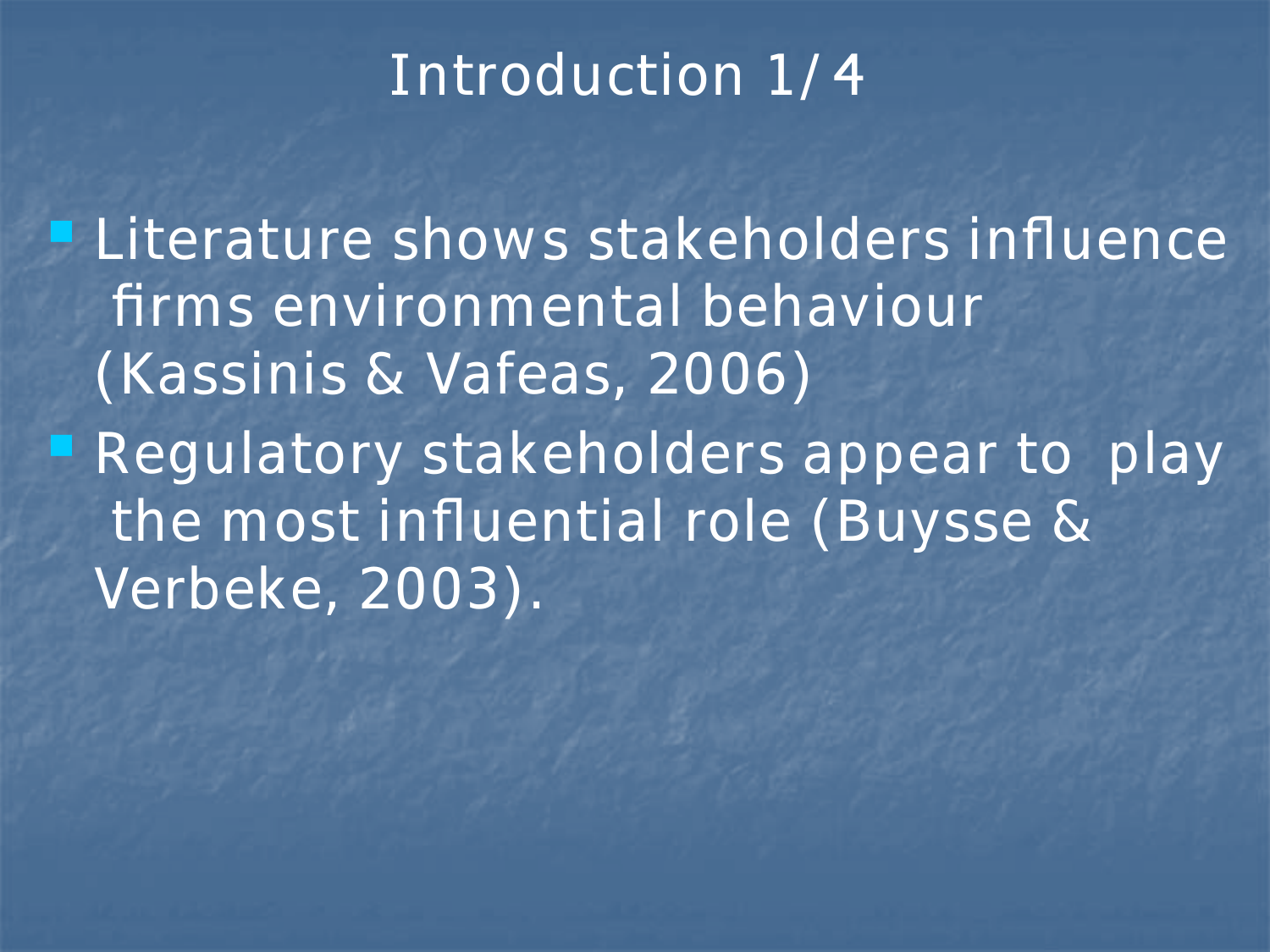

# Introduction 1/4
Literature shows stakeholders influence  firms environmental behaviour (Kassinis & Vafeas, 2006)
Regulatory stakeholders appear to  play  the most influential role (Buysse & Verbeke, 2003).